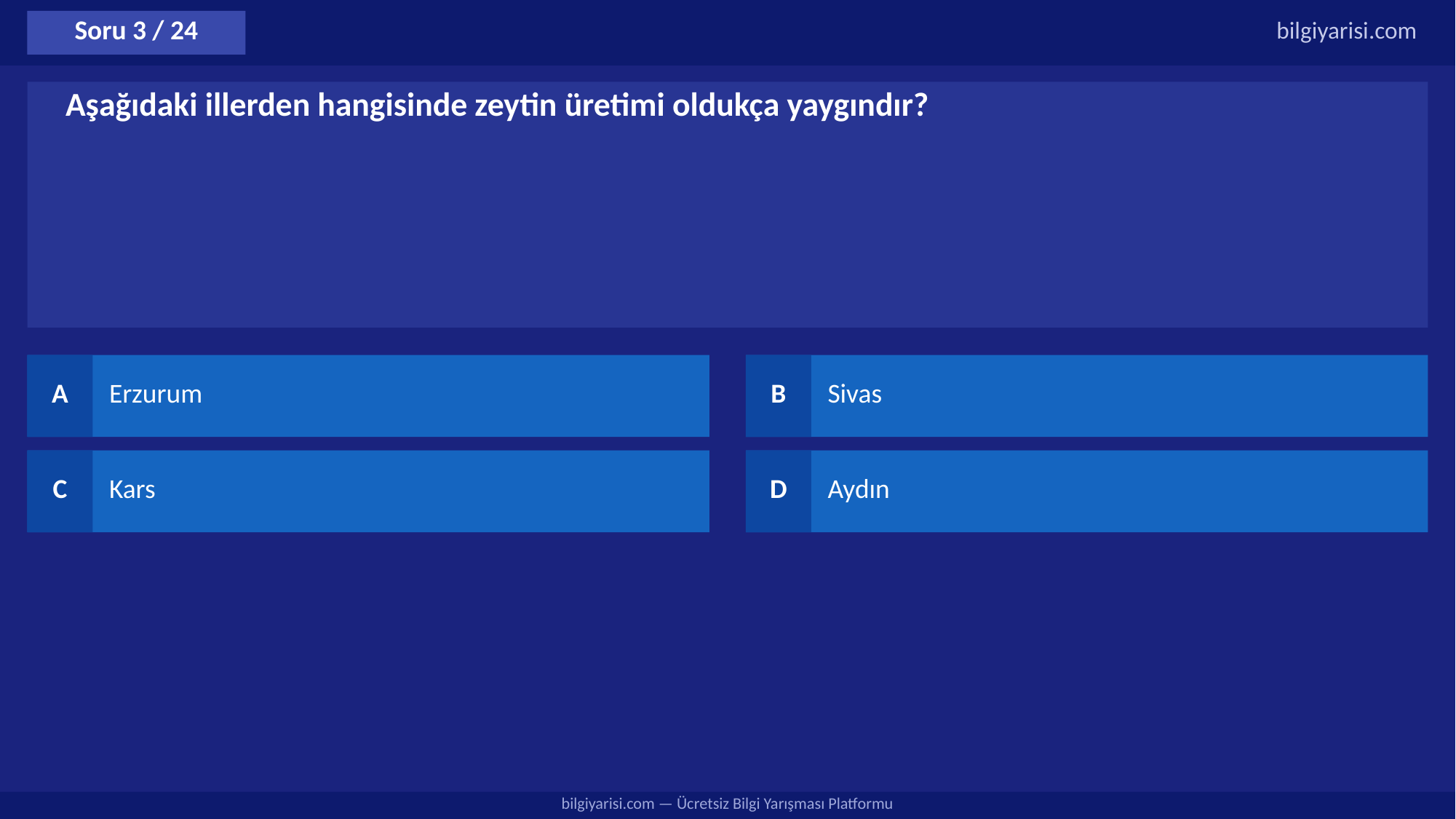

Soru 3 / 24
bilgiyarisi.com

Aşağıdaki illerden hangisinde zeytin üretimi oldukça yaygındır?

A
Erzurum

B
Sivas

C
Kars

D
Aydın
bilgiyarisi.com — Ücretsiz Bilgi Yarışması Platformu